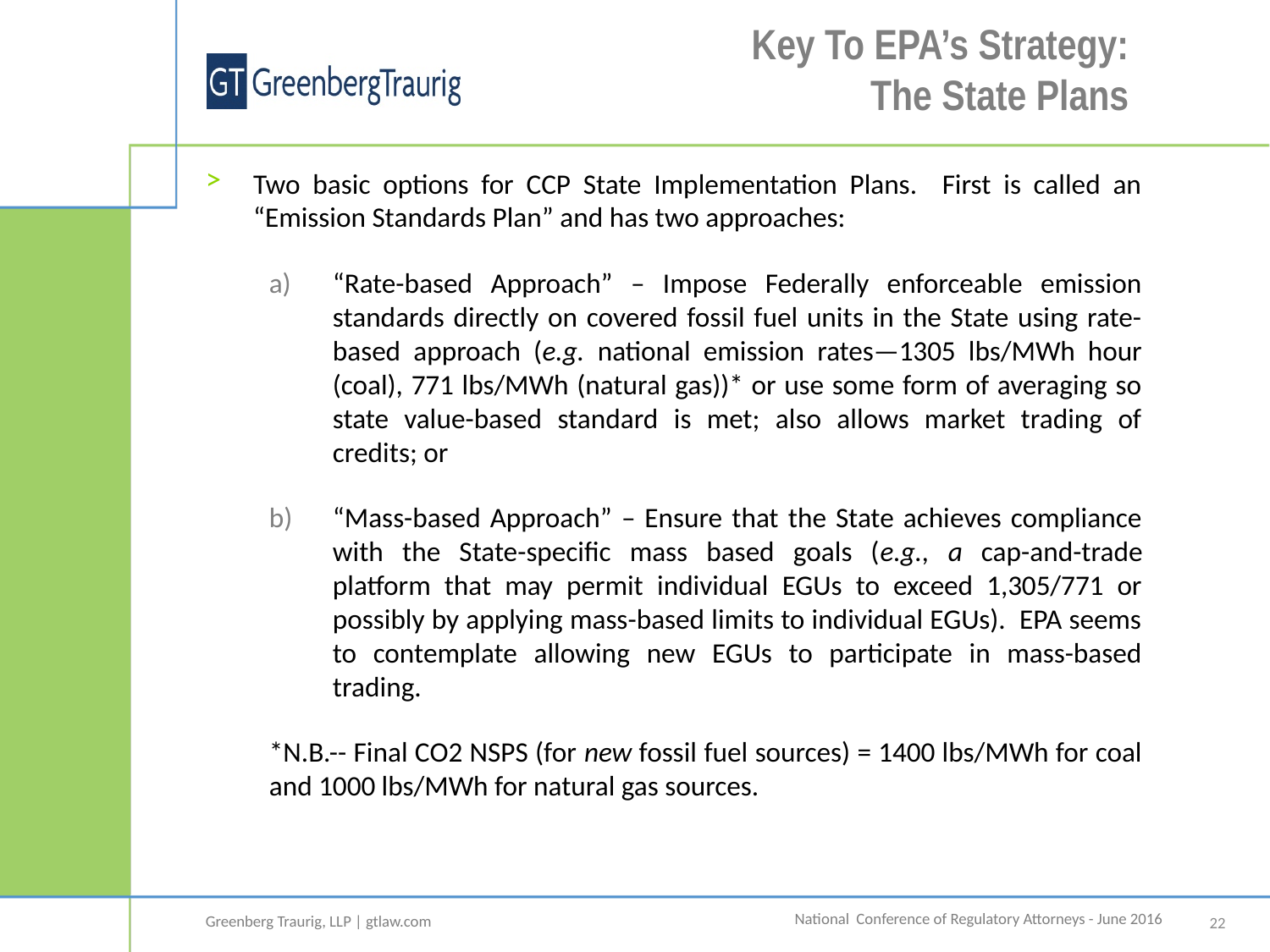

# Key To EPA’s Strategy: The State Plans
Two basic options for CCP State Implementation Plans.  First is called an “Emission Standards Plan” and has two approaches:
“Rate-based Approach” – Impose Federally enforceable emission standards directly on covered fossil fuel units in the State using rate-based approach (e.g. national emission rates—1305 lbs/MWh hour (coal), 771 lbs/MWh (natural gas))* or use some form of averaging so state value-based standard is met; also allows market trading of credits; or
“Mass-based Approach” – Ensure that the State achieves compliance with the State-specific mass based goals (e.g., a cap-and-trade platform that may permit individual EGUs to exceed 1,305/771 or possibly by applying mass-based limits to individual EGUs).  EPA seems to contemplate allowing new EGUs to participate in mass-based trading.
*N.B.-- Final CO2 NSPS (for new fossil fuel sources) = 1400 lbs/MWh for coal and 1000 lbs/MWh for natural gas sources.

22